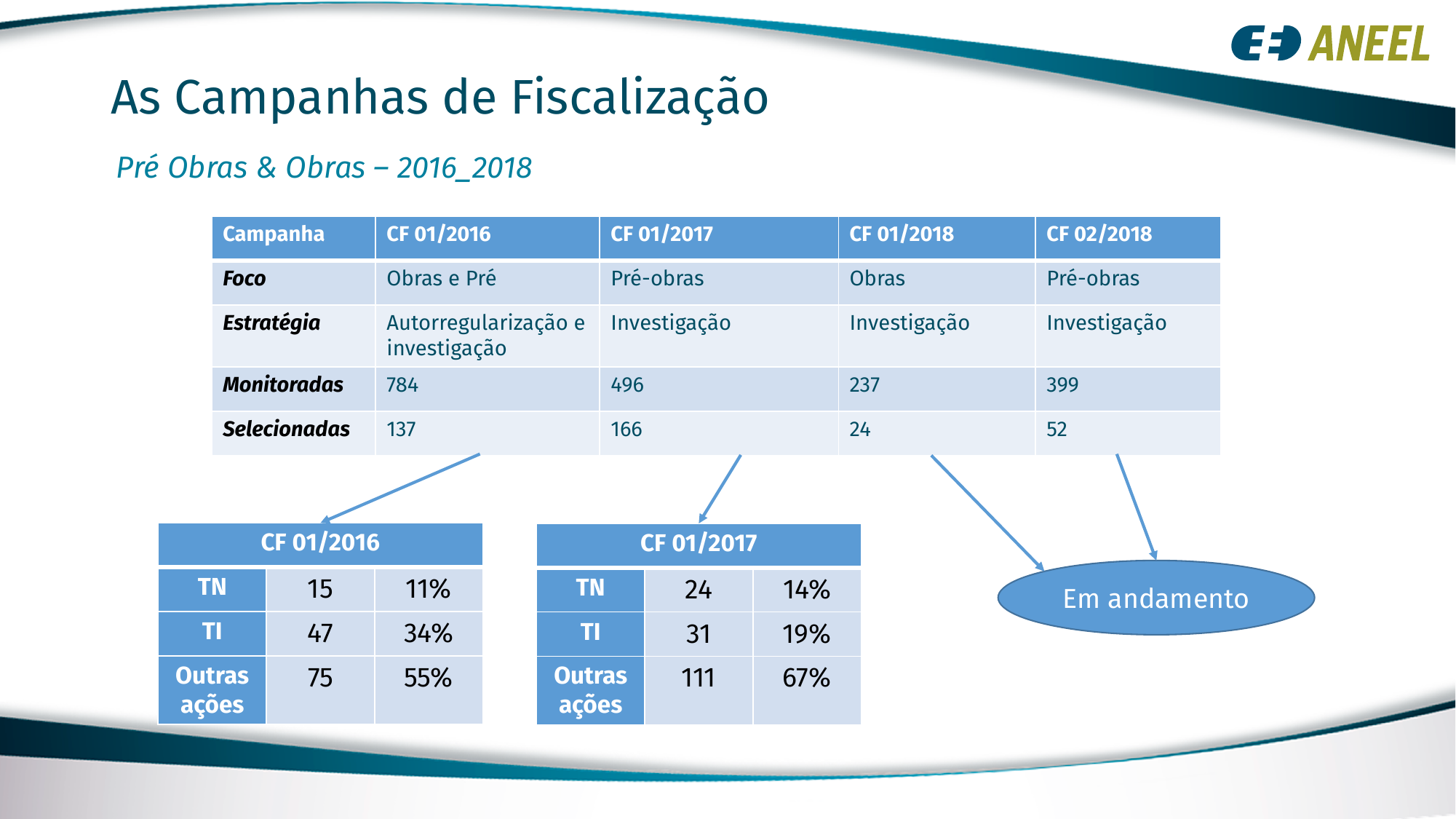

# As Campanhas de Fiscalização
Pré Obras & Obras – 2016_2018
| Campanha | CF 01/2016 | CF 01/2017 | CF 01/2018 | CF 02/2018 |
| --- | --- | --- | --- | --- |
| Foco | Obras e Pré | Pré-obras | Obras | Pré-obras |
| Estratégia | Autorregularização e investigação | Investigação | Investigação | Investigação |
| Monitoradas | 784 | 496 | 237 | 399 |
| Selecionadas | 137 | 166 | 24 | 52 |
| CF 01/2016 |  |  |
| --- | --- | --- |
| TN | 15 | 11% |
| TI | 47 | 34% |
| Outras ações | 75 | 55% |
| CF 01/2017 |  |  |
| --- | --- | --- |
| TN | 24 | 14% |
| TI | 31 | 19% |
| Outras ações | 111 | 67% |
Em andamento